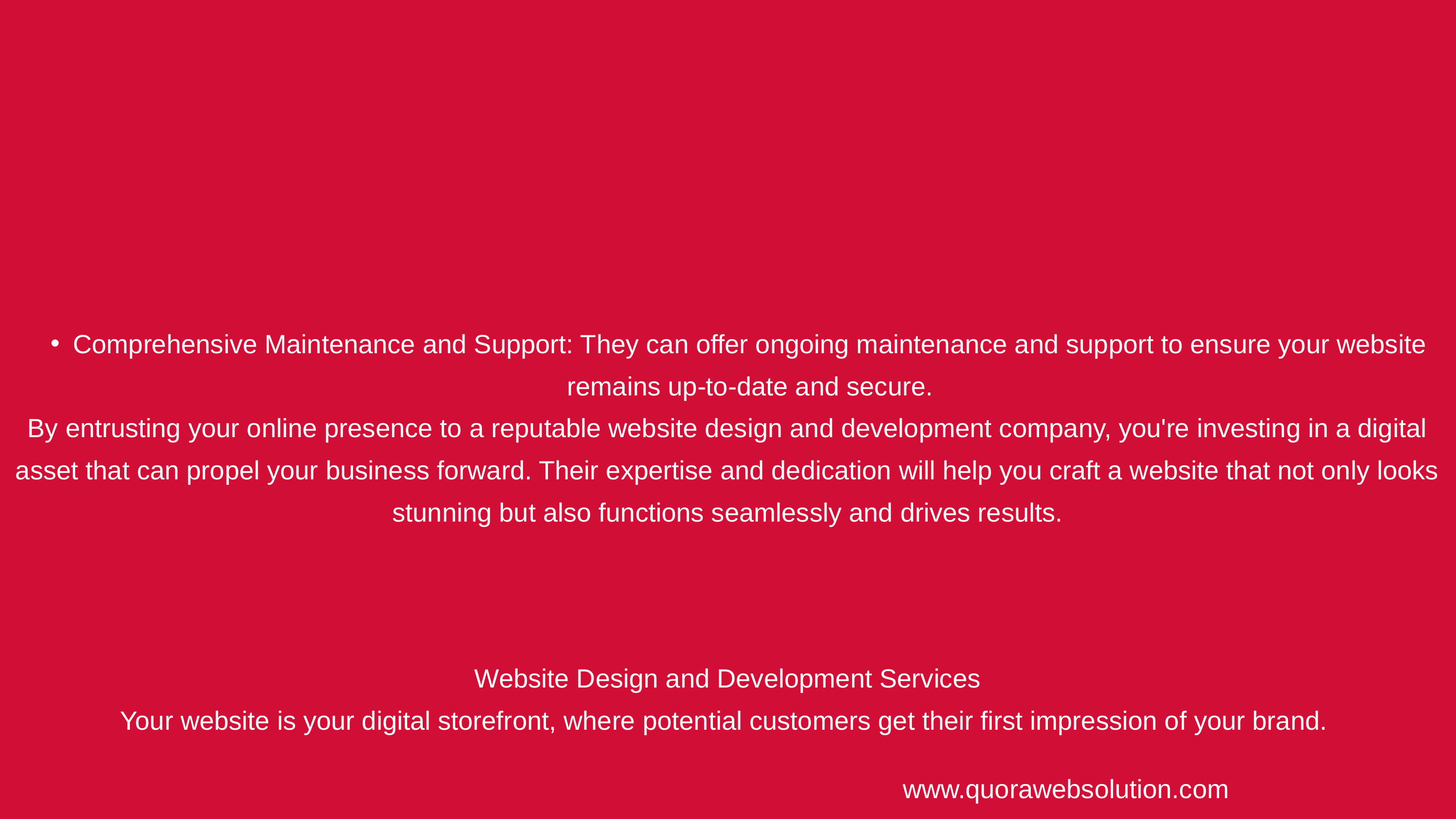

Comprehensive Maintenance and Support: They can offer ongoing maintenance and support to ensure your website remains up-to-date and secure.
By entrusting your online presence to a reputable website design and development company, you're investing in a digital asset that can propel your business forward. Their expertise and dedication will help you craft a website that not only looks stunning but also functions seamlessly and drives results.
Website Design and Development Services
Your website is your digital storefront, where potential customers get their first impression of your brand.
www.quorawebsolution.com